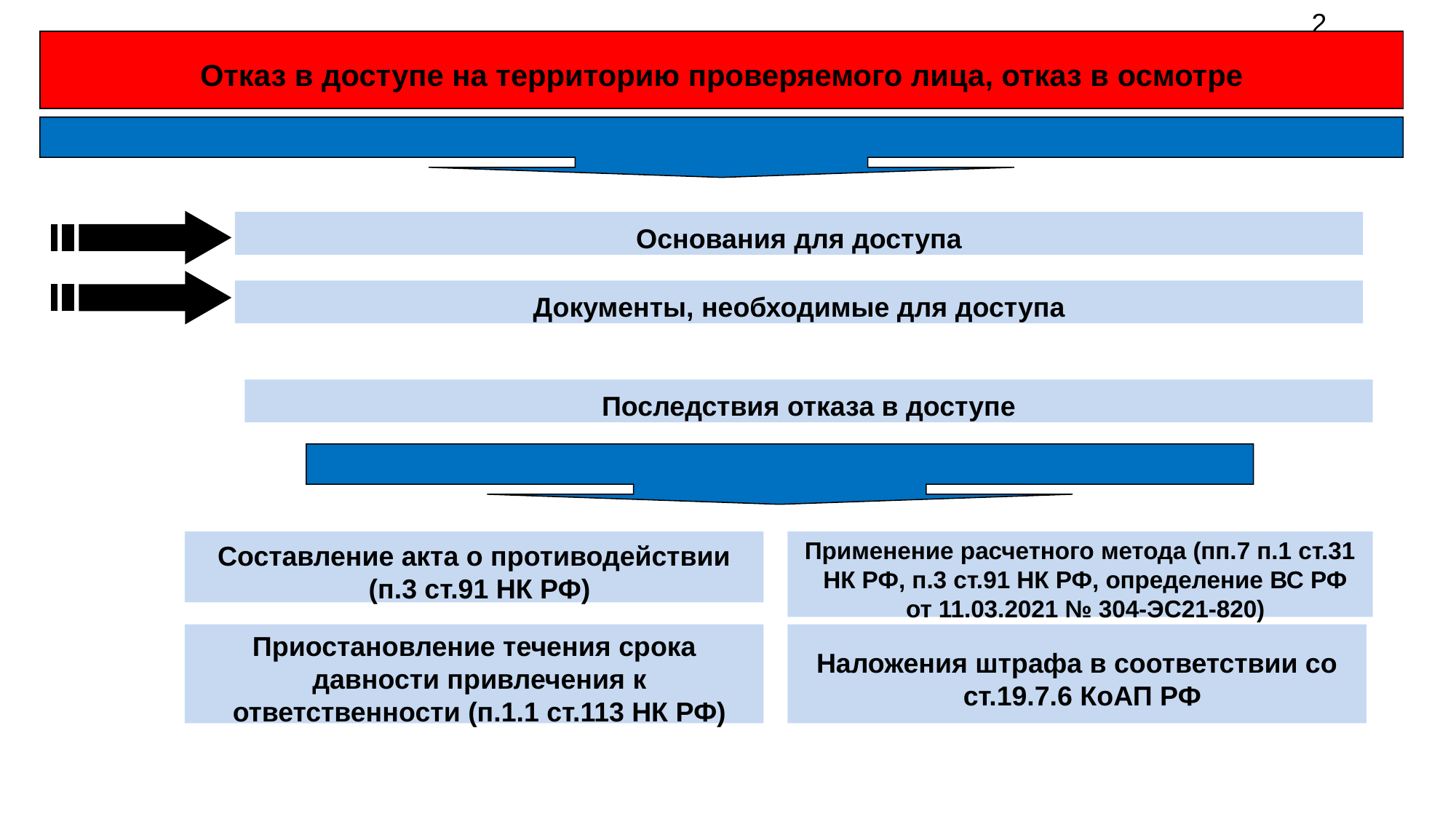

2
Отказ в доступе на территорию проверяемого лица, отказ в осмотре

Основания для доступа

Документы, необходимые для доступа
Последствия отказа в доступе

Составление акта о противодействии (п.3 ст.91 НК РФ)
Применение расчетного метода (пп.7 п.1 ст.31 НК РФ, п.3 ст.91 НК РФ, определение ВС РФ от 11.03.2021 № 304-ЭС21-820)
Приостановление течения срока давности привлечения к ответственности (п.1.1 ст.113 НК РФ)
Наложения штрафа в соответствии со ст.19.7.6 КоАП РФ